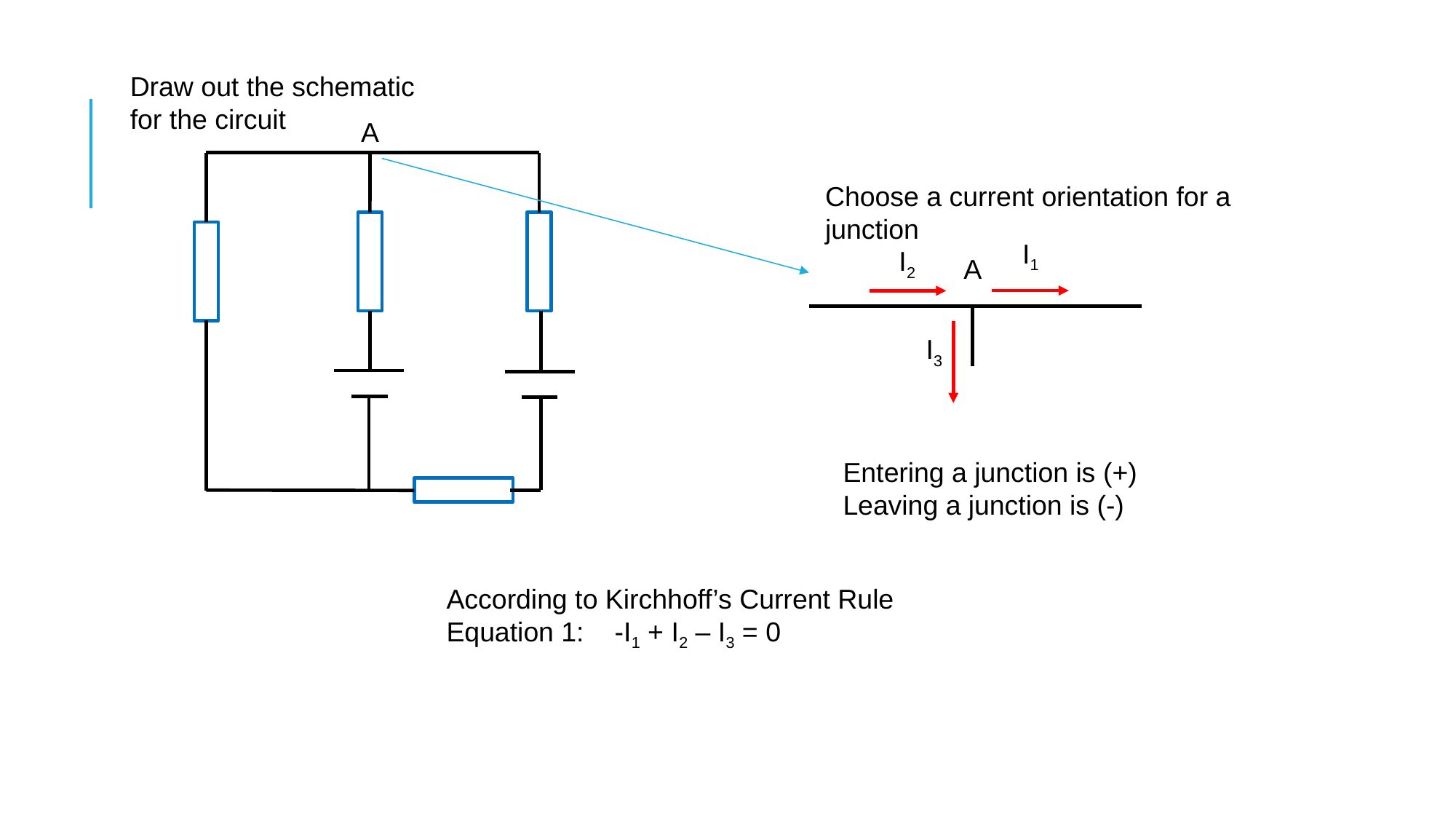

Draw out the schematic for the circuit
A
Choose a current orientation for a junction

I1
I2
A
I3

Entering a junction is (+)
Leaving a junction is (-)
According to Kirchhoff’s Current Rule
Equation 1:    -I1 + I2 – I3 = 0